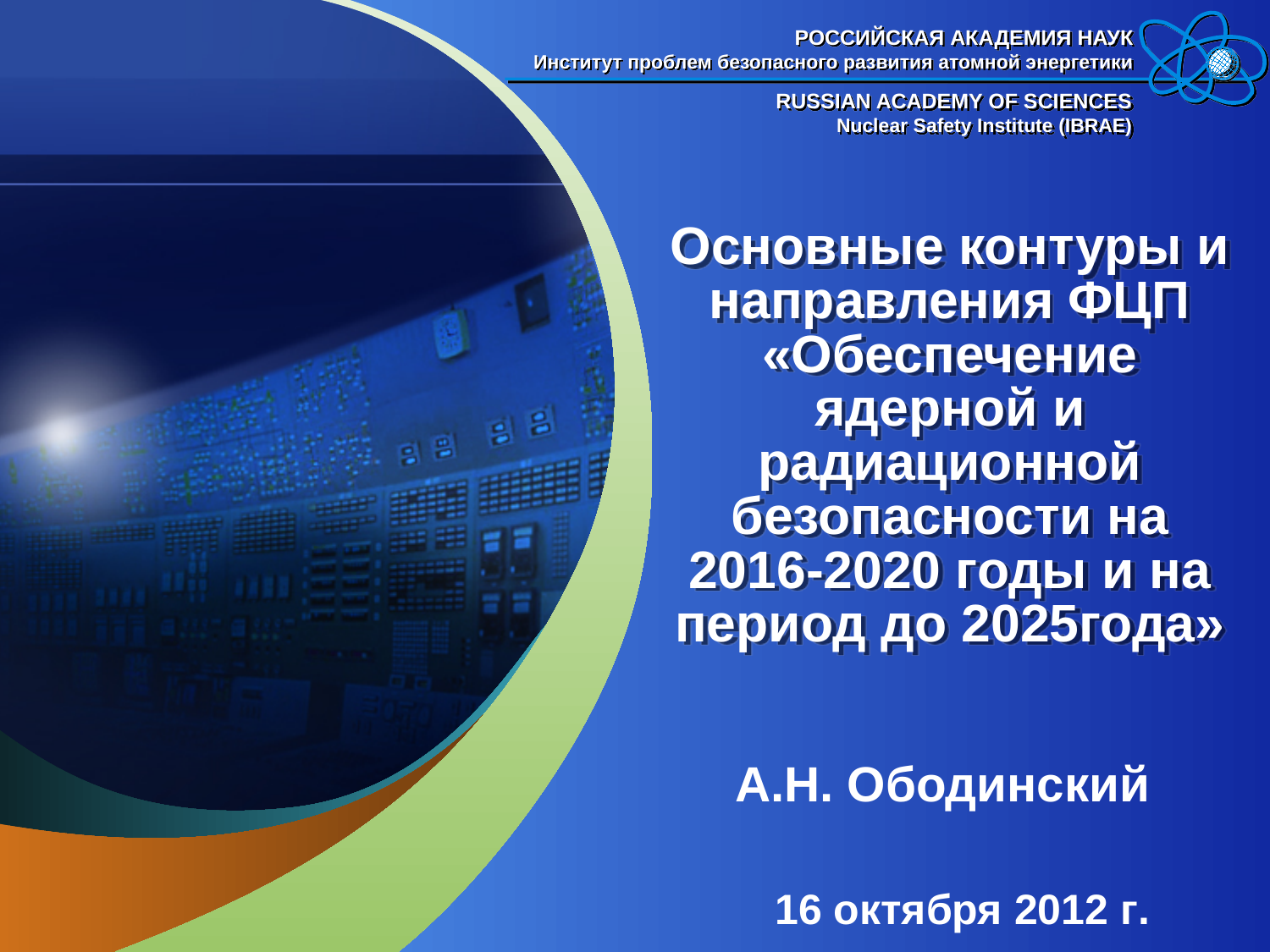

# Основные контуры и направления ФЦП «Обеспечение ядерной и радиационной безопасности на 2016-2020 годы и на период до 2025года»
А.Н. Ободинский
16 октября 2012 г.